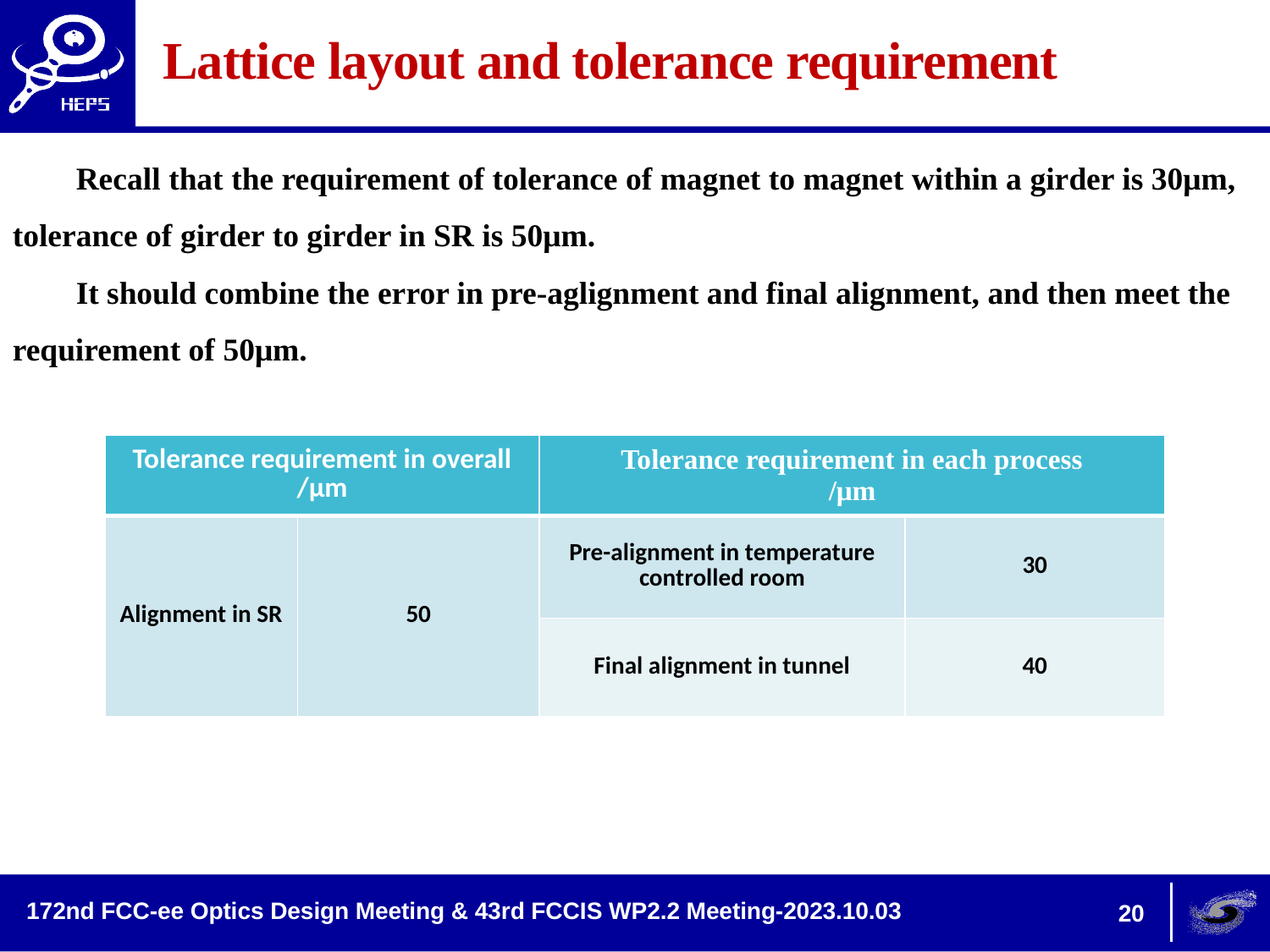

# Lattice layout and tolerance requirement
Recall that the requirement of tolerance of magnet to magnet within a girder is 30μm, tolerance of girder to girder in SR is 50μm.
It should combine the error in pre-aglignment and final alignment, and then meet the requirement of 50μm.
| Tolerance requirement in overall /μm |  | Tolerance requirement in each process /μm |  |
| --- | --- | --- | --- |
| Alignment in SR | 50 | Pre-alignment in temperature controlled room | 30 |
|  |  | Final alignment in tunnel | 40 |